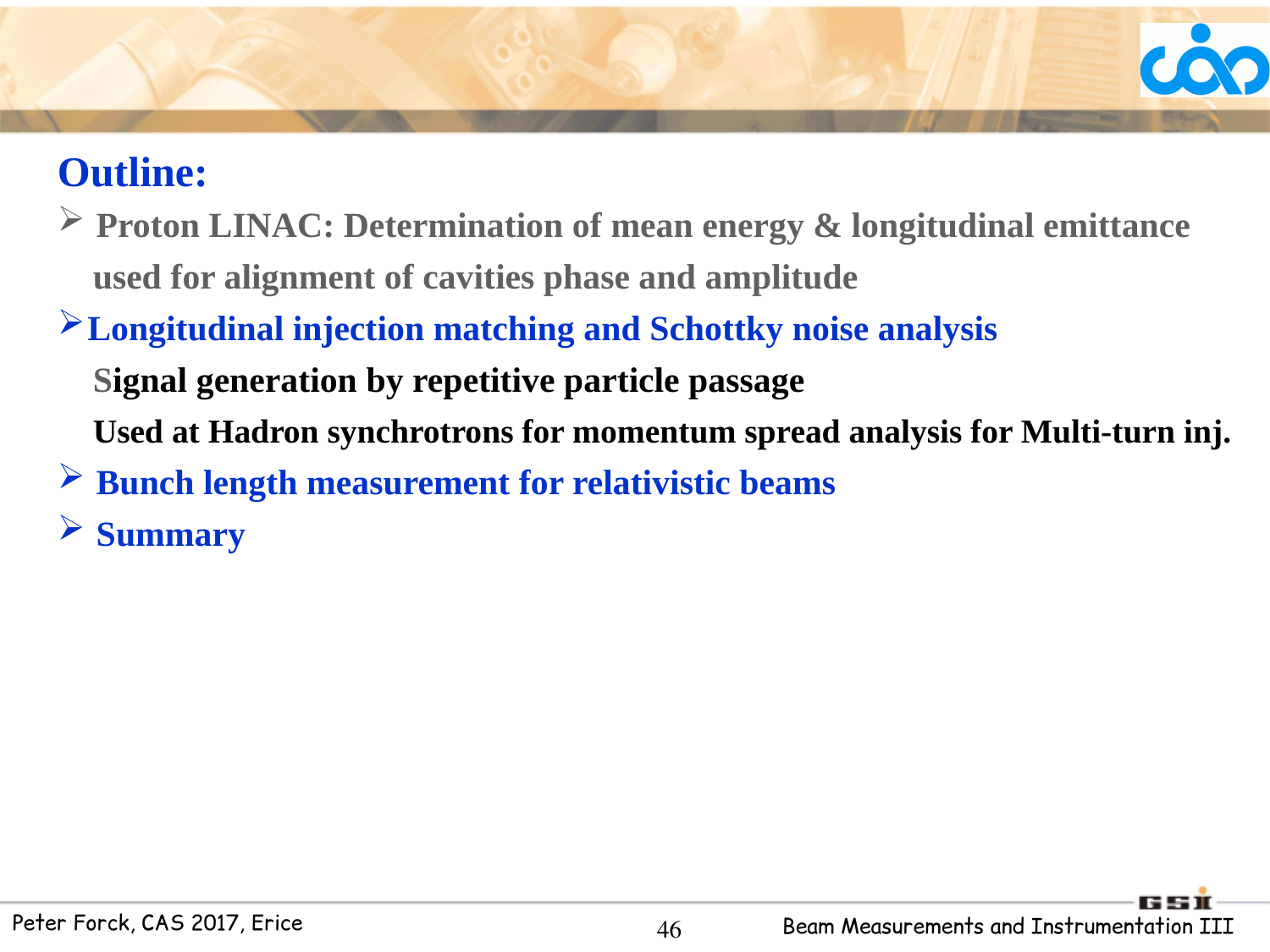

Outline:
 Proton LINAC: Determination of mean energy & longitudinal emittance
    used for alignment of cavities phase and amplitude
Longitudinal injection matching and Schottky noise analysis
    Signal generation by repetitive particle passage
    Used at Hadron synchrotrons for momentum spread analysis for Multi-turn inj.
 Bunch length measurement for relativistic beams
 Summary

46